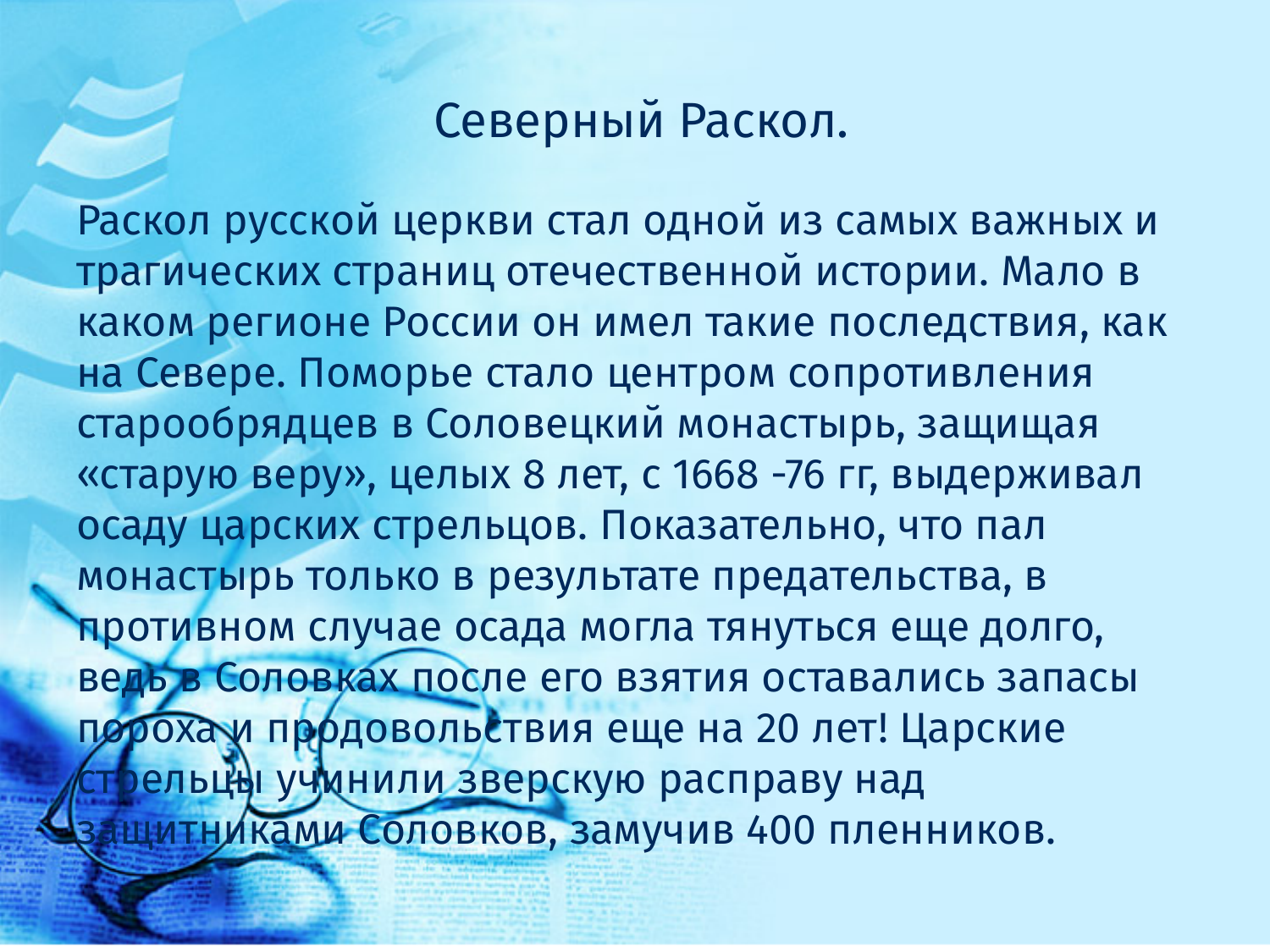

# Северный Раскол.
Раскол русской церкви стал одной из самых важных и трагических страниц отечественной истории. Мало в каком регионе России он имел такие последствия, как на Севере. Поморье стало центром сопротивления старообрядцев в Соловецкий монастырь, защищая «старую веру», целых 8 лет, с 1668 -76 гг, выдерживал осаду царских стрельцов. Показательно, что пал монастырь только в результате предательства, в противном случае осада могла тянуться еще долго, ведь в Соловках после его взятия оставались запасы пороха и продовольствия еще на 20 лет! Царские стрельцы учинили зверскую расправу над защитниками Соловков, замучив 400 пленников.